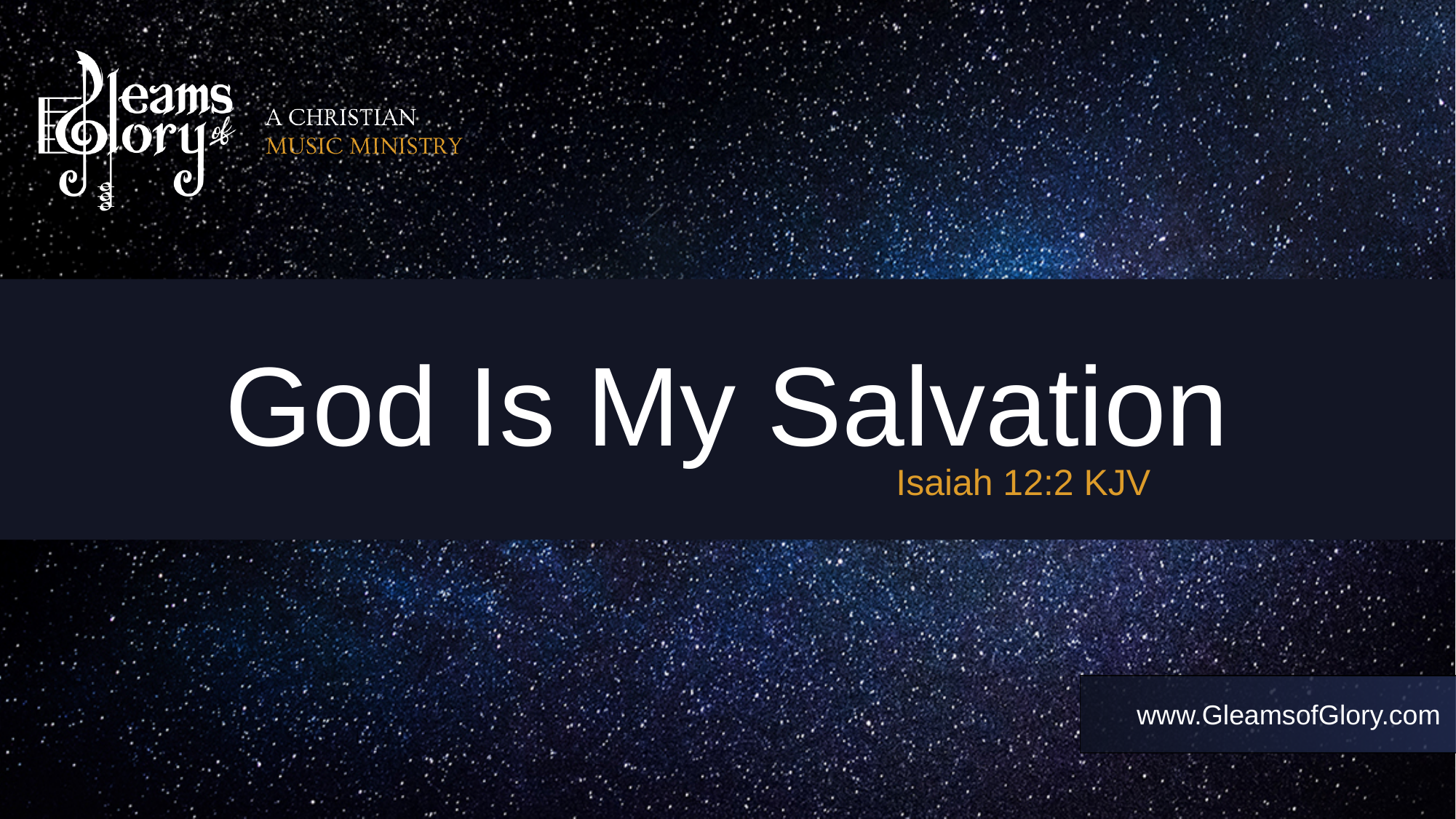

God Is My Salvation
Isaiah 12:2 KJV